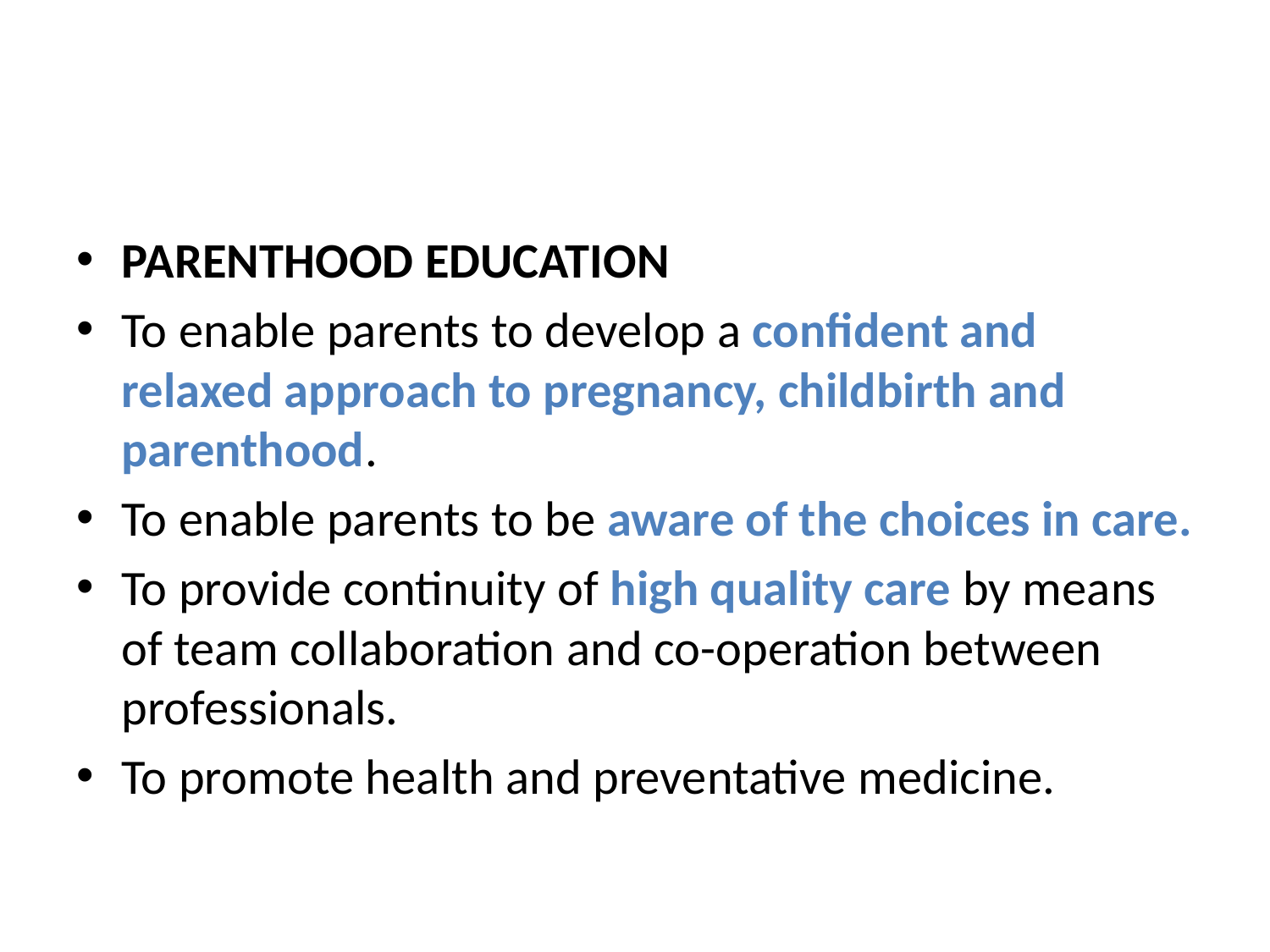

#
PARENTHOOD EDUCATION
To enable parents to develop a confident and relaxed approach to pregnancy, childbirth and parenthood.
To enable parents to be aware of the choices in care.
To provide continuity of high quality care by means of team collaboration and co-operation between professionals.
To promote health and preventative medicine.